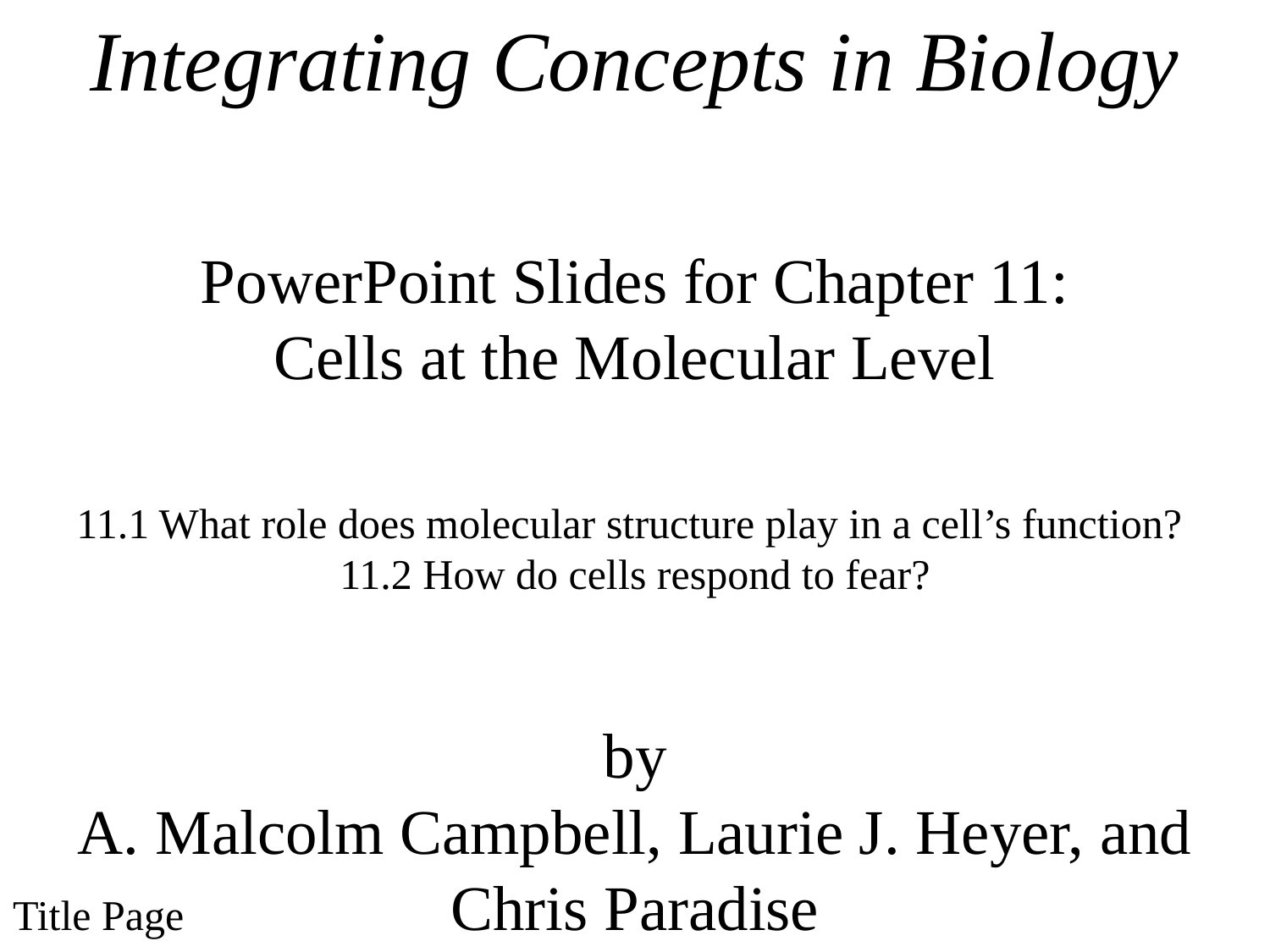

Integrating Concepts in Biology
PowerPoint Slides for Chapter 11:
Cells at the Molecular Level
11.1 What role does molecular structure play in a cell’s function?
11.2 How do cells respond to fear?
by
A. Malcolm Campbell, Laurie J. Heyer, and Chris Paradise
# Title Page